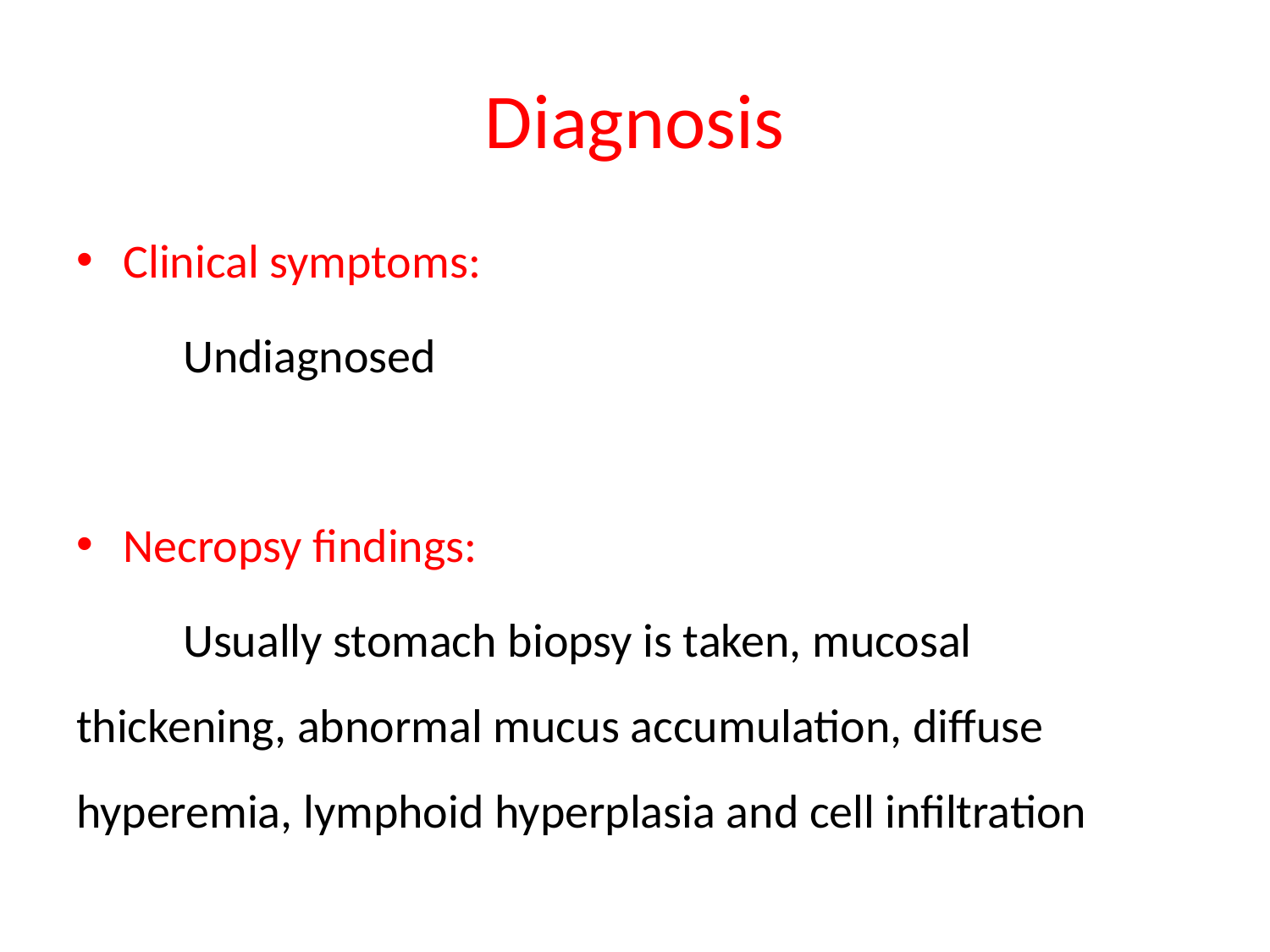

# Diagnosis
Clinical symptoms:
	Undiagnosed

Necropsy findings:
	Usually stomach biopsy is taken, mucosal thickening, abnormal mucus accumulation, diffuse hyperemia, lymphoid hyperplasia and cell infiltration